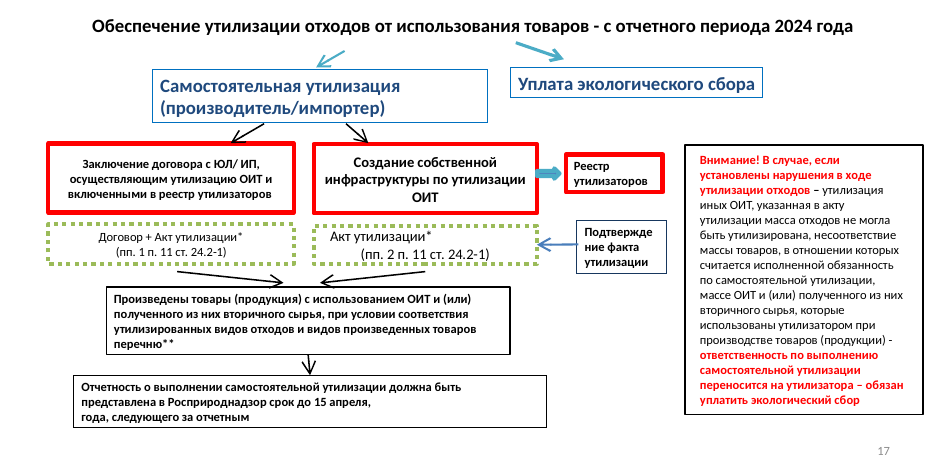

# Обеспечение утилизации отходов от использования товаров - с отчетного периода 2024 года
Уплата экологического сбора
Самостоятельная утилизация
(производитель/импортер)
Заключение договора с ЮЛ/ ИП, осуществляющим утилизацию ОИТ и включенными в реестр утилизаторов
Создание собственной инфраструктуры по утилизации ОИТ
Внимание! В случае, если установлены нарушения в ходе утилизации отходов – утилизация иных ОИТ, указанная в акту утилизации масса отходов не могла быть утилизирована, несоответствие массы товаров, в отношении которых считается исполненной обязанность по самостоятельной утилизации, массе ОИТ и (или) полученного из них вторичного сырья, которые использованы утилизатором при производстве товаров (продукции) - ответственность по выполнению самостоятельной утилизации переносится на утилизатора – обязан уплатить экологический сбор
Реестр
утилизаторов

Подтверждение факта
утилизации
Договор + Акт утилизации*
(пп. 1 п. 11 ст. 24.2-1)
Акт утилизации*                            (пп. 2 п. 11 ст. 24.2-1)
Произведены товары (продукция) с использованием ОИТ и (или) полученного из них вторичного сырья, при условии соответствия утилизированных видов отходов и видов произведенных товаров перечню**
Отчетность о выполнении самостоятельной утилизации должна быть представлена в Росприроднадзор срок до 15 апреля,
года, следующего за отчетным
17